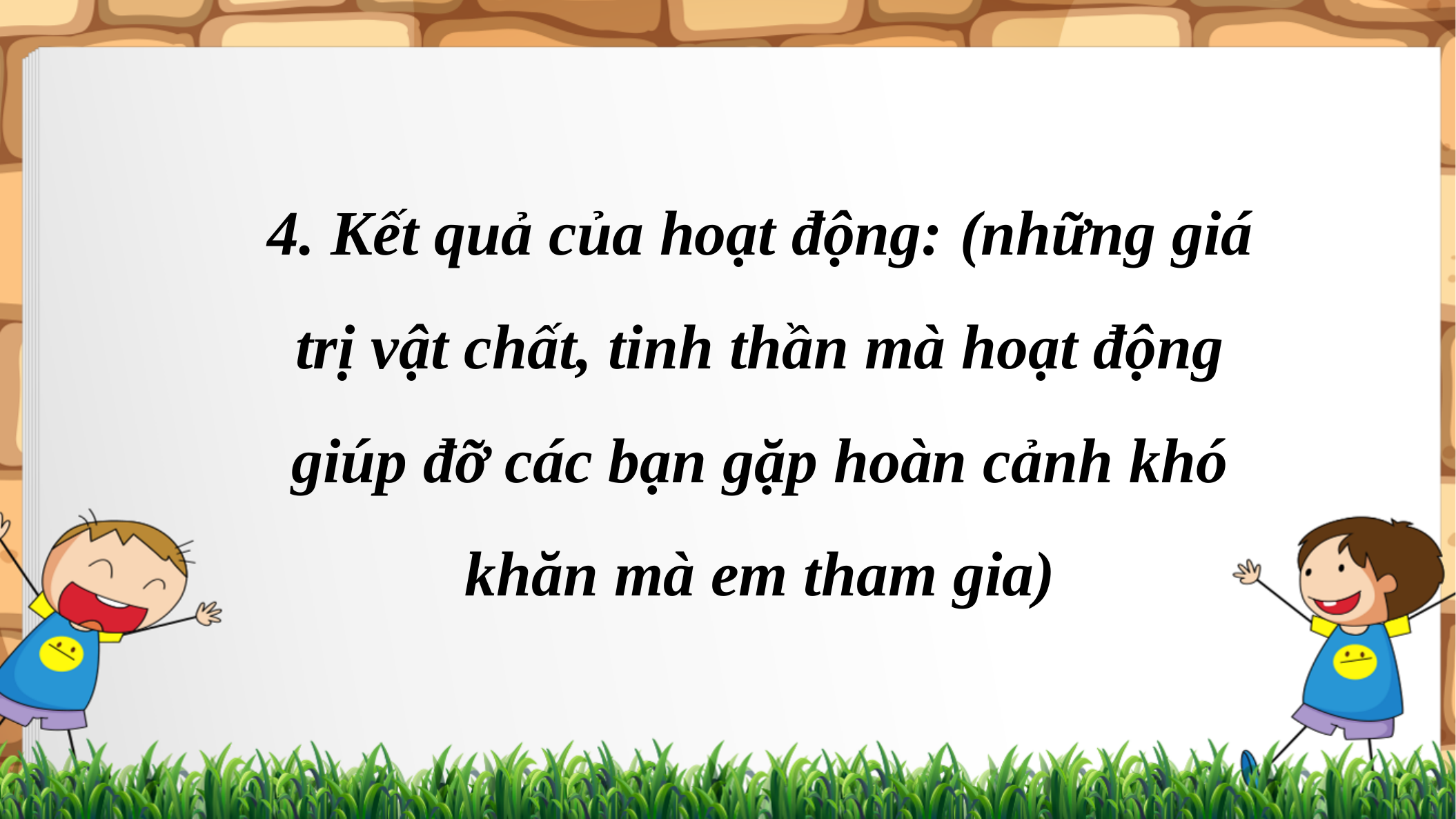

4. Kết quả của hoạt động: (những giá trị vật chất, tinh thần mà hoạt động giúp đỡ các bạn gặp hoàn cảnh khó khăn mà em tham gia)